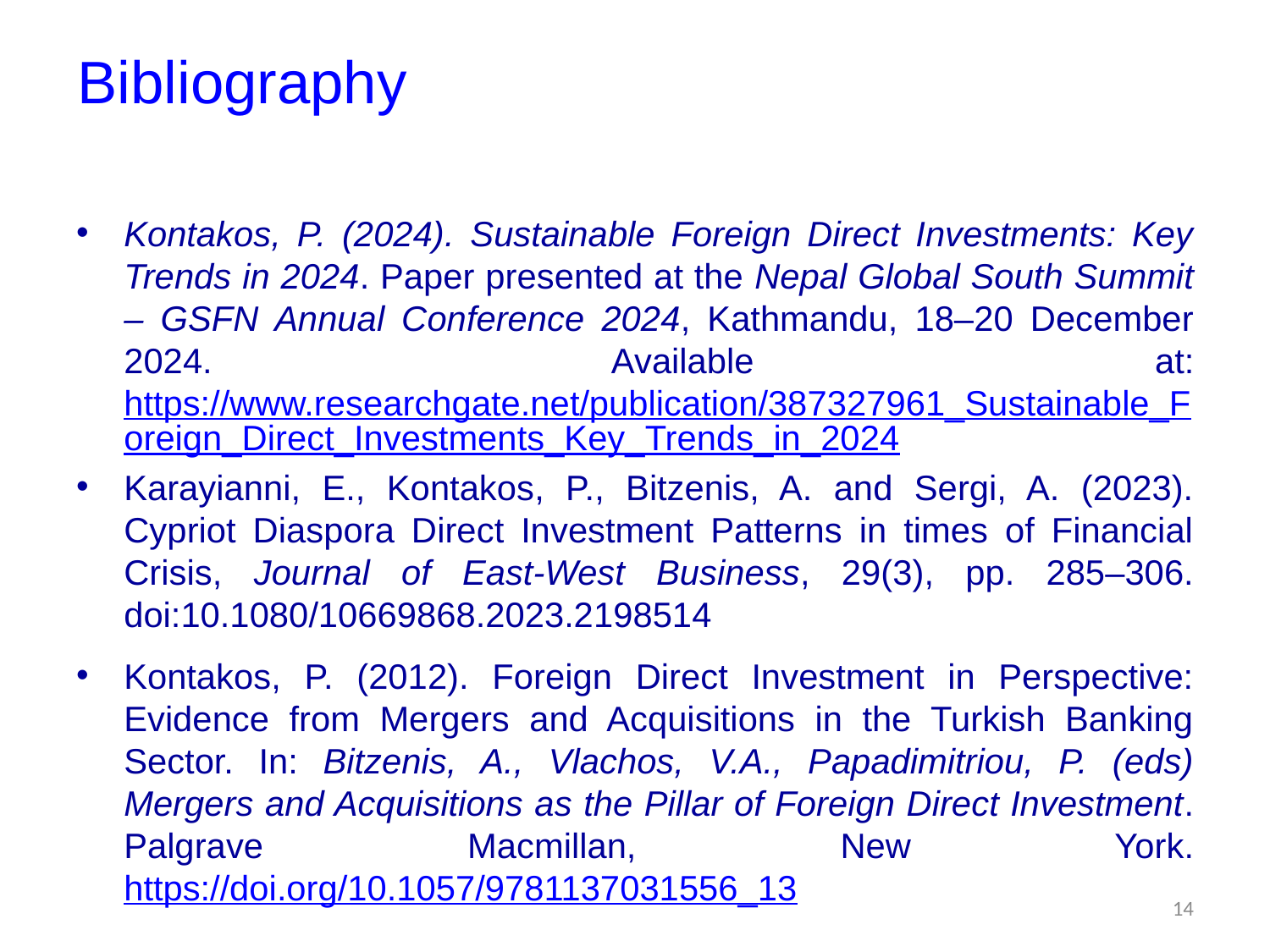

Bibliography

Kontakos, P. (2024). Sustainable Foreign Direct Investments: Key Trends in 2024. Paper presented at the Nepal Global South Summit – GSFN Annual Conference 2024, Kathmandu, 18–20 December 2024. Available at: https://www.researchgate.net/publication/387327961_Sustainable_Foreign_Direct_Investments_Key_Trends_in_2024
Karayianni, E., Kontakos, P., Bitzenis, A. and Sergi, A. (2023). Cypriot Diaspora Direct Investment Patterns in times of Financial Crisis, Journal of East-West Business, 29(3), pp. 285–306. doi:10.1080/10669868.2023.2198514

Kontakos, P. (2012). Foreign Direct Investment in Perspective: Evidence from Mergers and Acquisitions in the Turkish Banking Sector. In: Bitzenis, A., Vlachos, V.A., Papadimitriou, P. (eds) Mergers and Acquisitions as the Pillar of Foreign Direct Investment. Palgrave Macmillan, New York. https://doi.org/10.1057/9781137031556_13

14